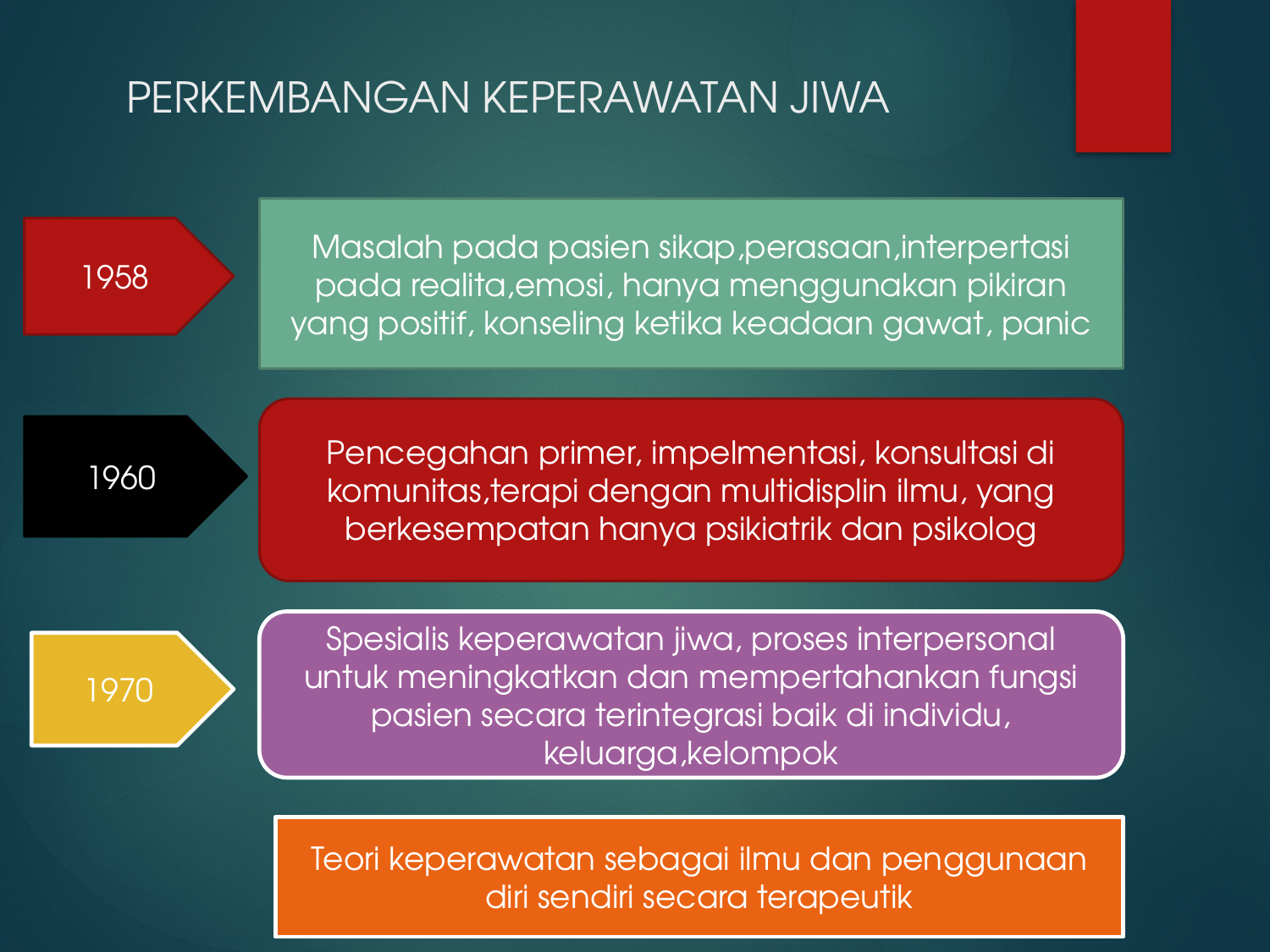

# PERKEMBANGAN KEPERAWATAN JIWA
Masalah pada pasien sikap,perasaan,interpertasi pada realita,emosi, hanya menggunakan pikiran yang positif, konseling ketika keadaan gawat, panic
1958
Pencegahan primer, impelmentasi, konsultasi di komunitas,terapi dengan multidisplin ilmu, yang berkesempatan hanya psikiatrik dan psikolog
1960
Spesialis keperawatan jiwa, proses interpersonal untuk meningkatkan dan mempertahankan fungsi pasien secara terintegrasi baik di individu, keluarga,kelompok
1970
Teori keperawatan sebagai ilmu dan penggunaan diri sendiri secara terapeutik